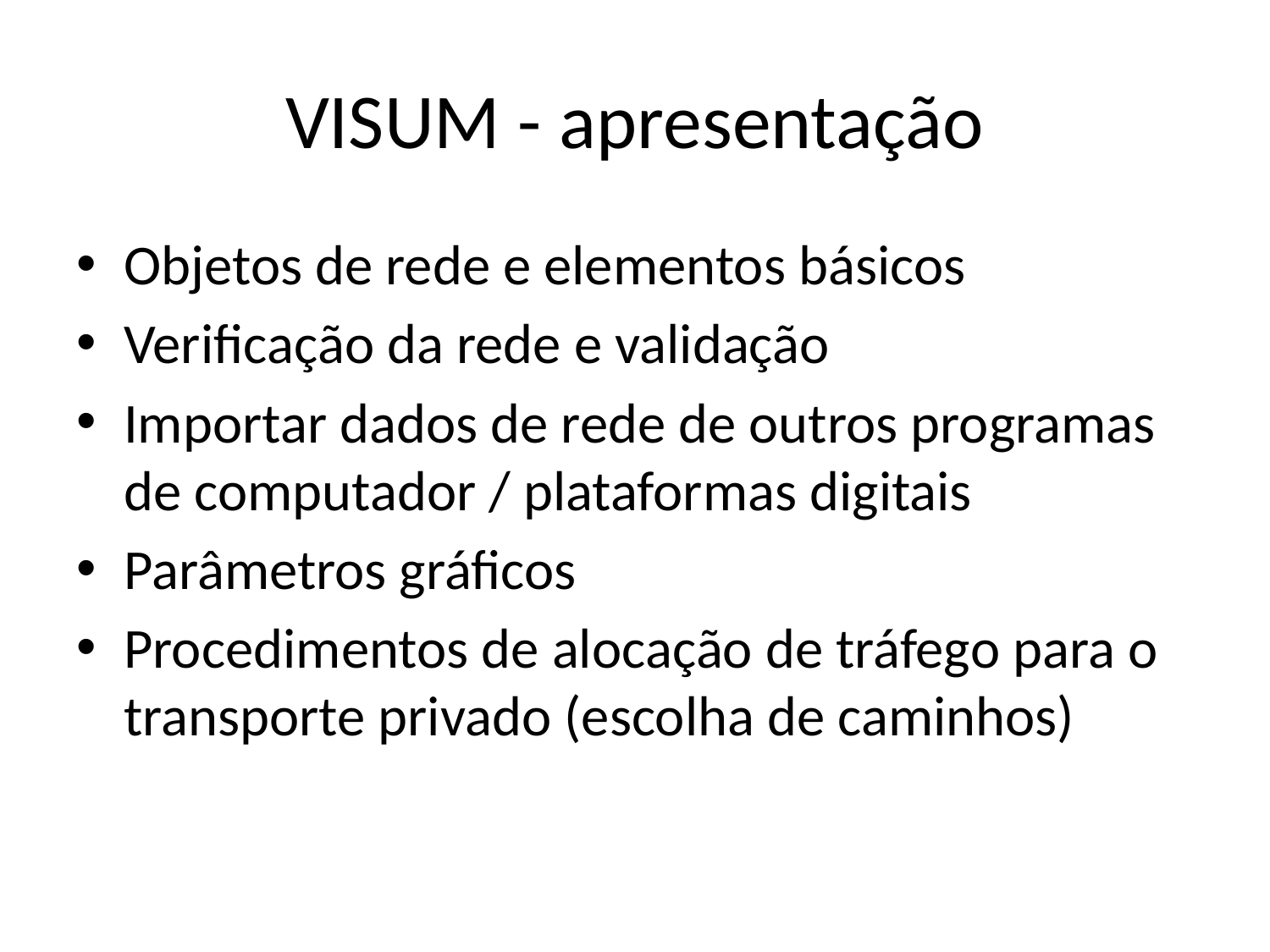

# VISUM - apresentação
Objetos de rede e elementos básicos
Verificação da rede e validação
Importar dados de rede de outros programas de computador / plataformas digitais
Parâmetros gráficos
Procedimentos de alocação de tráfego para o transporte privado (escolha de caminhos)